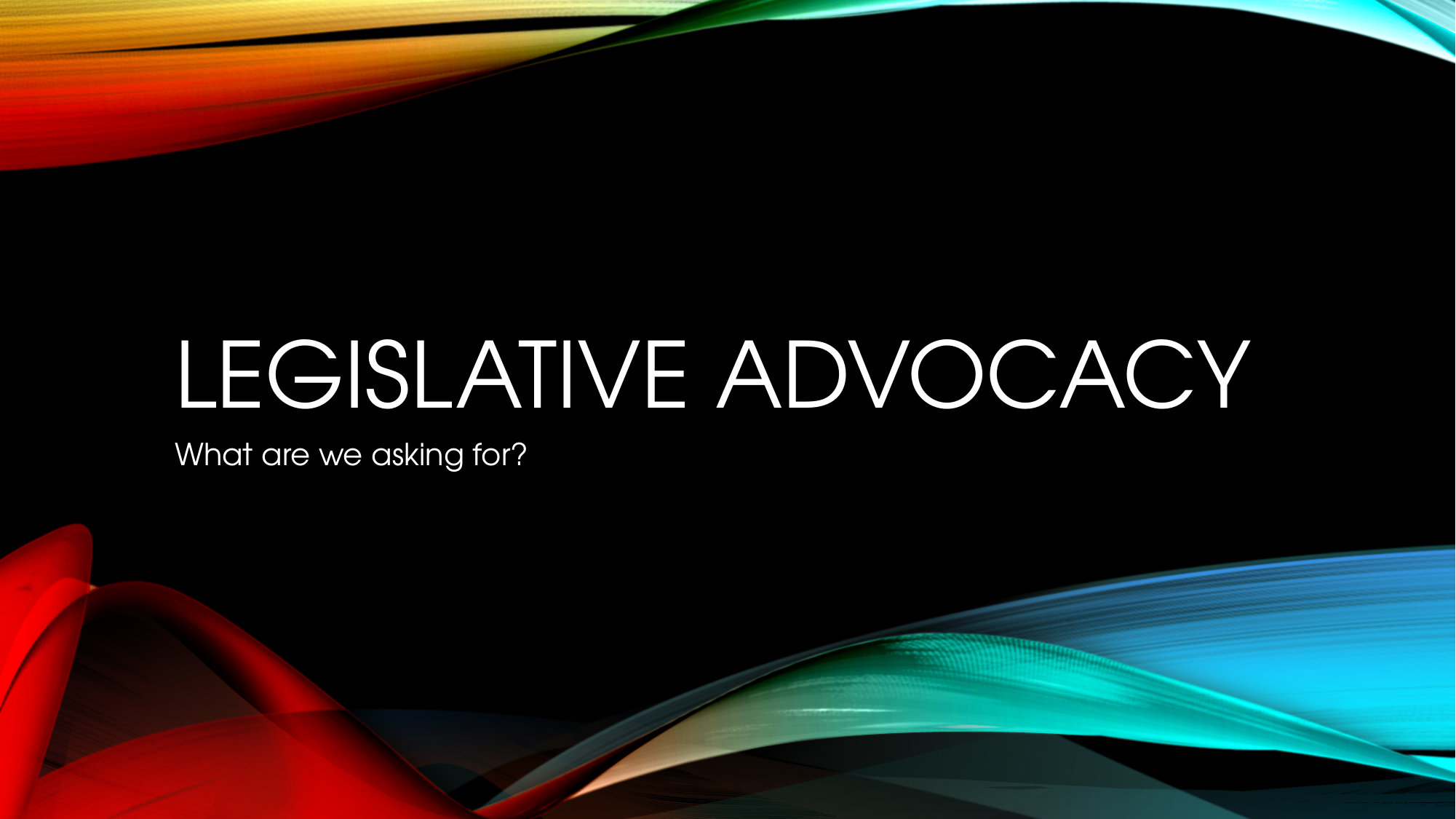

# Legislative Advocacy
What are we asking for?